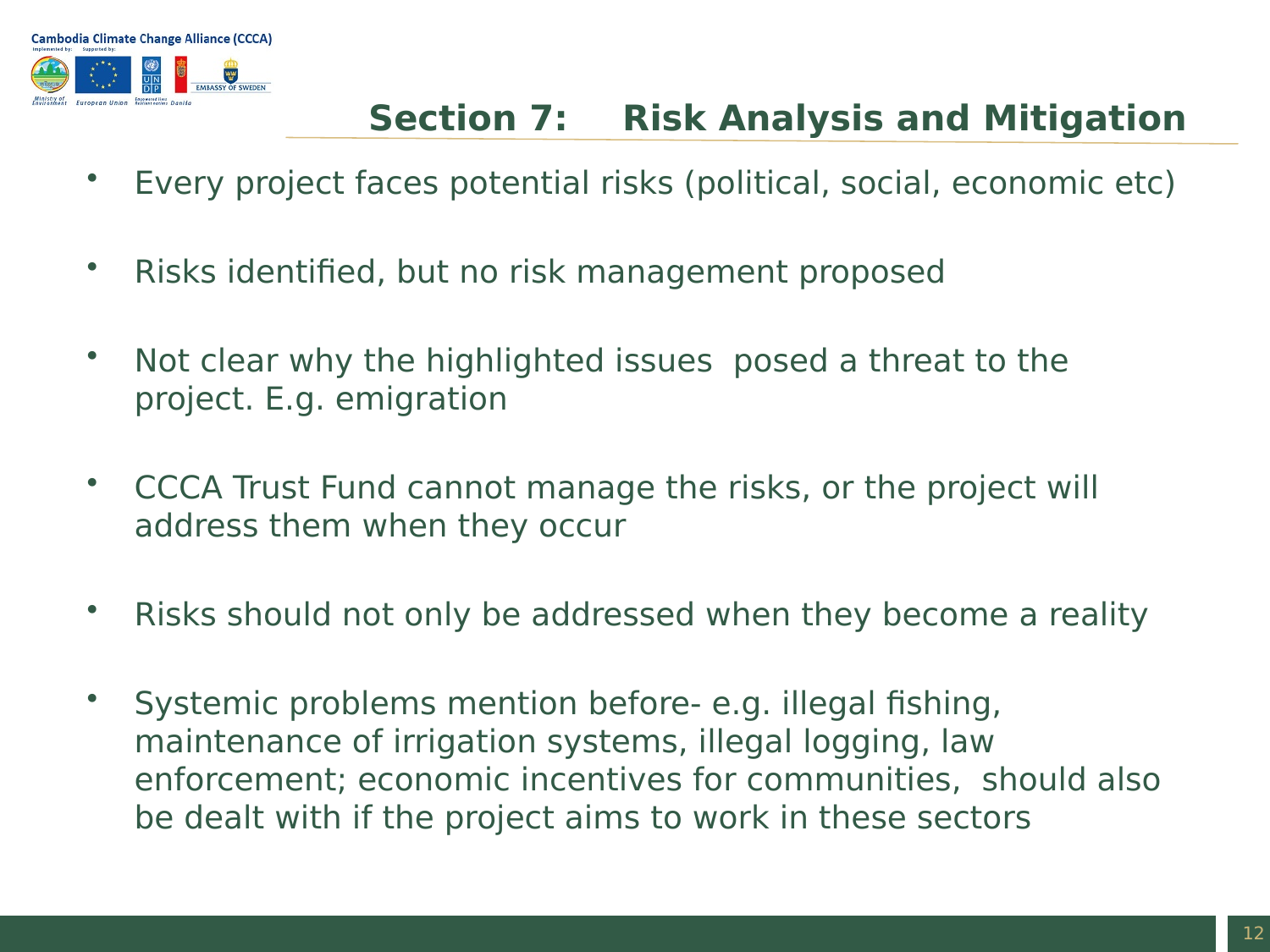

# Section 7:	Risk Analysis and Mitigation
Every project faces potential risks (political, social, economic etc)

Risks identified, but no risk management proposed

Not clear why the highlighted issues  posed a threat to the project. E.g. emigration

CCCA Trust Fund cannot manage the risks, or the project will address them when they occur

Risks should not only be addressed when they become a reality

Systemic problems mention before- e.g. illegal fishing, maintenance of irrigation systems, illegal logging, law enforcement; economic incentives for communities,  should also be dealt with if the project aims to work in these sectors

12